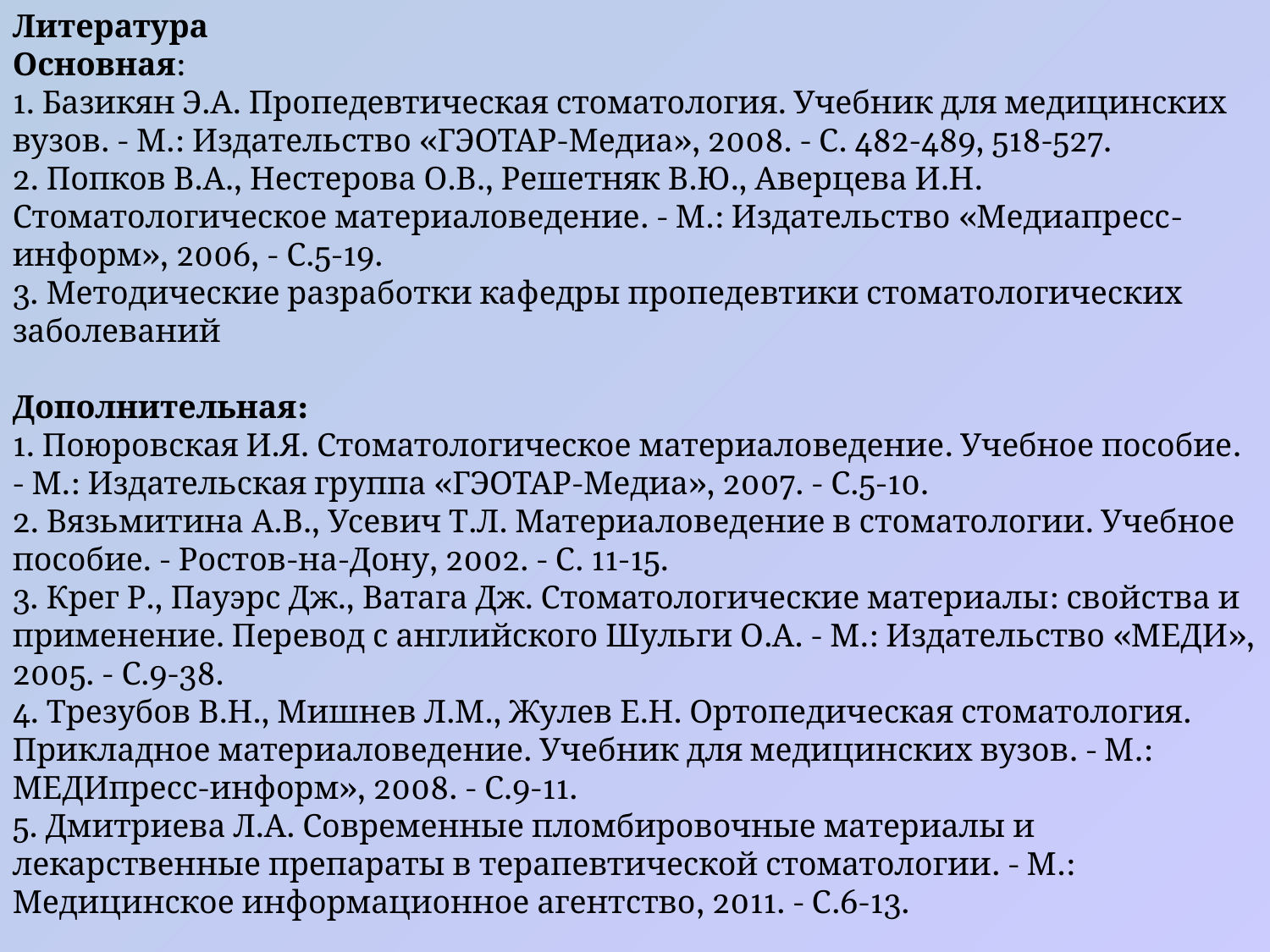

Литература
Основная:
1. Базикян Э.А. Пропедевтическая стоматология. Учебник для медицинских вузов. - М.: Издательство «ГЭОТАР-Медиа», 2008. - С. 482-489, 518-527.
2. Попков В.А., Нестерова О.В., Решетняк В.Ю., Аверцева И.Н. Стоматологическое материаловедение. - М.: Издательство «Медиапресс-информ», 2006, - С.5-19.
3. Методические разработки кафедры пропедевтики стоматологических заболеваний
Дополнительная:
1. Поюровская И.Я. Стоматологическое материаловедение. Учебное пособие. - М.: Издательская группа «ГЭОТАР-Медиа», 2007. - С.5-10.
2. Вязьмитина А.В., Усевич Т.Л. Материаловедение в стоматологии. Учебное пособие. - Ростов-на-Дону, 2002. - С. 11-15.
3. Крег Р., Пауэрс Дж., Ватага Дж. Стоматологические материалы: свойства и применение. Перевод с английского Шульги О.А. - М.: Издательство «МЕДИ», 2005. - С.9-38.
4. Трезубов В.Н., Мишнев Л.М., Жулев Е.Н. Ортопедическая стоматология. Прикладное материаловедение. Учебник для медицинских вузов. - М.: МЕДИпресс-информ», 2008. - С.9-11.
5. Дмитриева Л.А. Современные пломбировочные материалы и лекарственные препараты в терапевтической стоматологии. - М.: Медицинское информационное агентство, 2011. - С.6-13.